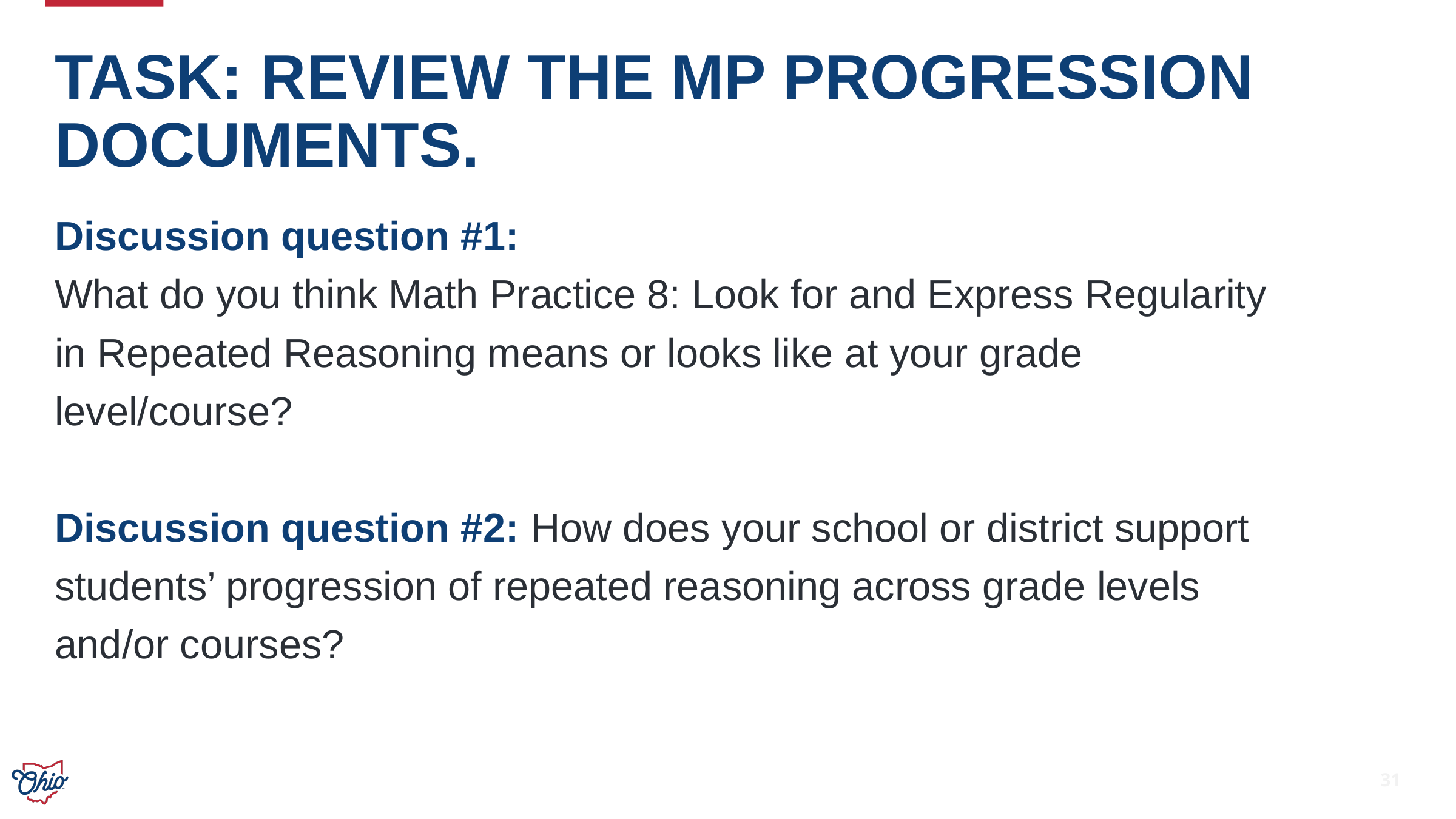

# TASK: REVIEW THE MP PROGRESSION DOCUMENTS.
Discussion question #1:
What do you think Math Practice 8: Look for and Express Regularity in Repeated Reasoning means or looks like at your grade level/course?
Discussion question #2: How does your school or district support students’ progression of repeated reasoning across grade levels and/or courses?
31